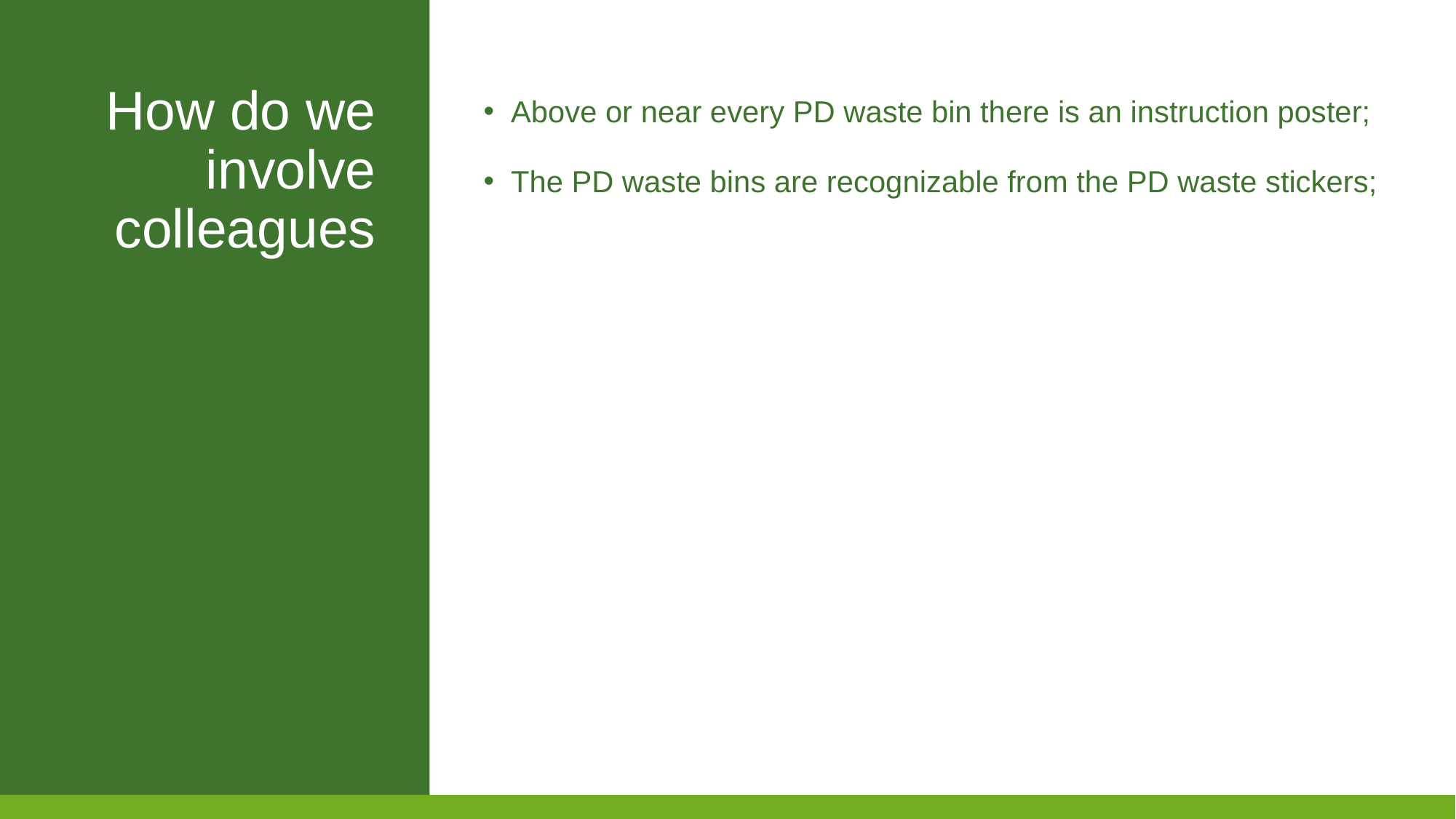

Above or near every PD waste bin there is an instruction poster;
The PD waste bins are recognizable from the PD waste stickers;

How do we involve colleagues